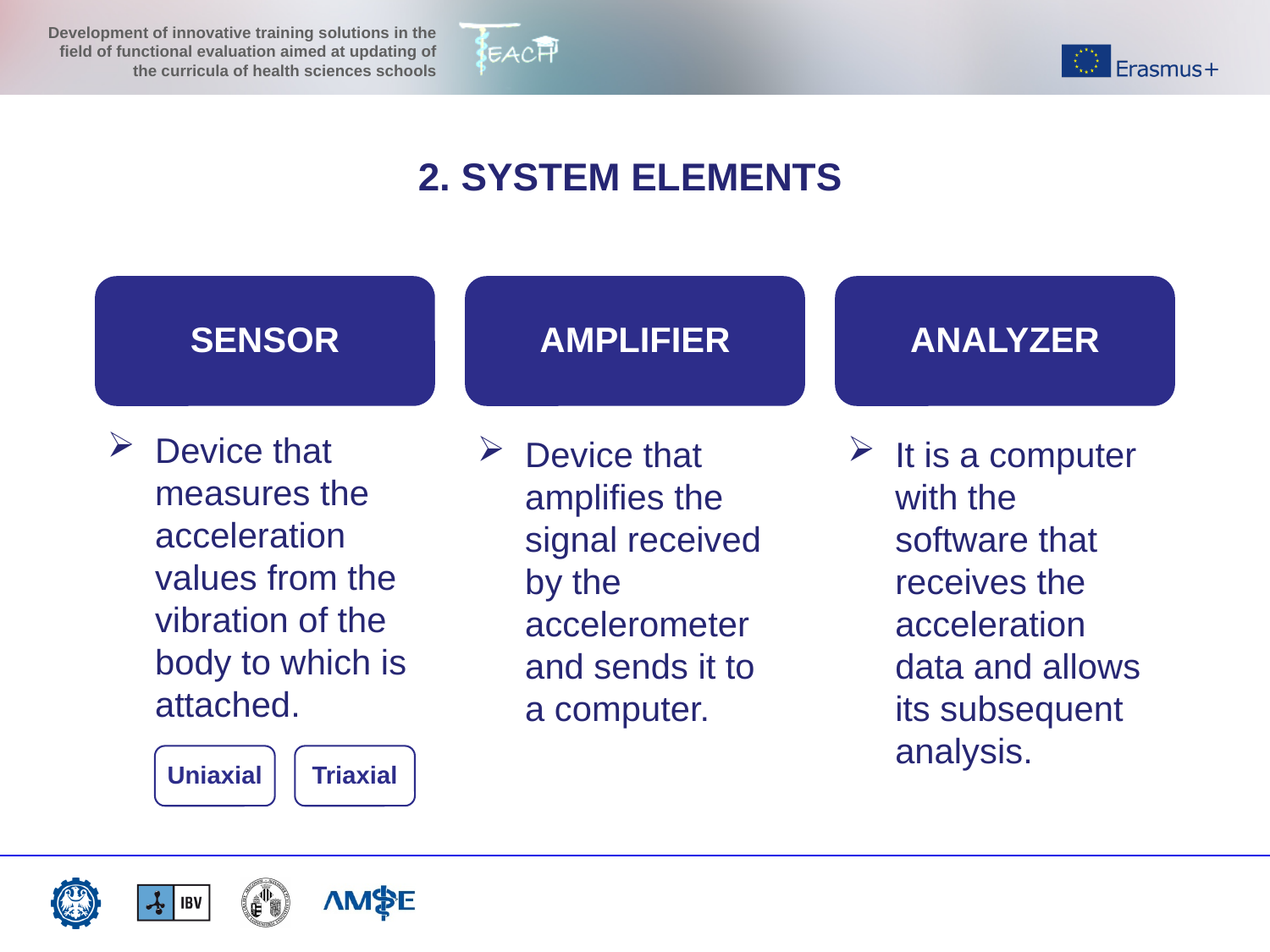

2. SYSTEM ELEMENTS
SENSOR
AMPLIFIER
ANALYZER
Device that measures the acceleration values from the vibration of the body to which is attached.

Device that amplifies the signal received by the accelerometer and sends it to a computer.

It is a computer with the software that receives the acceleration data and allows its subsequent analysis.

Uniaxial
Triaxial